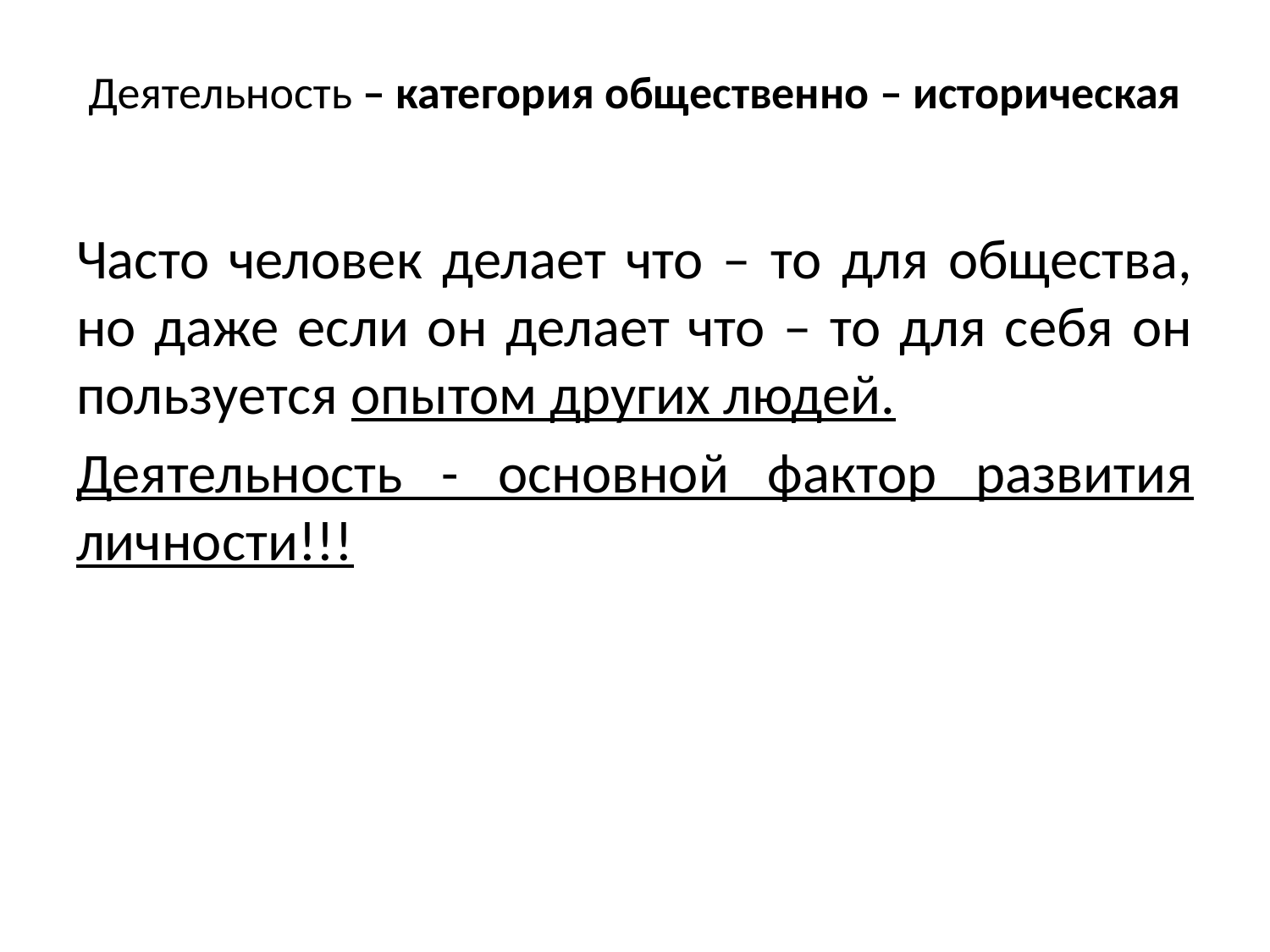

# Деятельность – категория общественно – историческая
Часто человек делает что – то для общества, но даже если он делает что – то для себя он пользуется опытом других людей.
Деятельность - основной фактор развития личности!!!